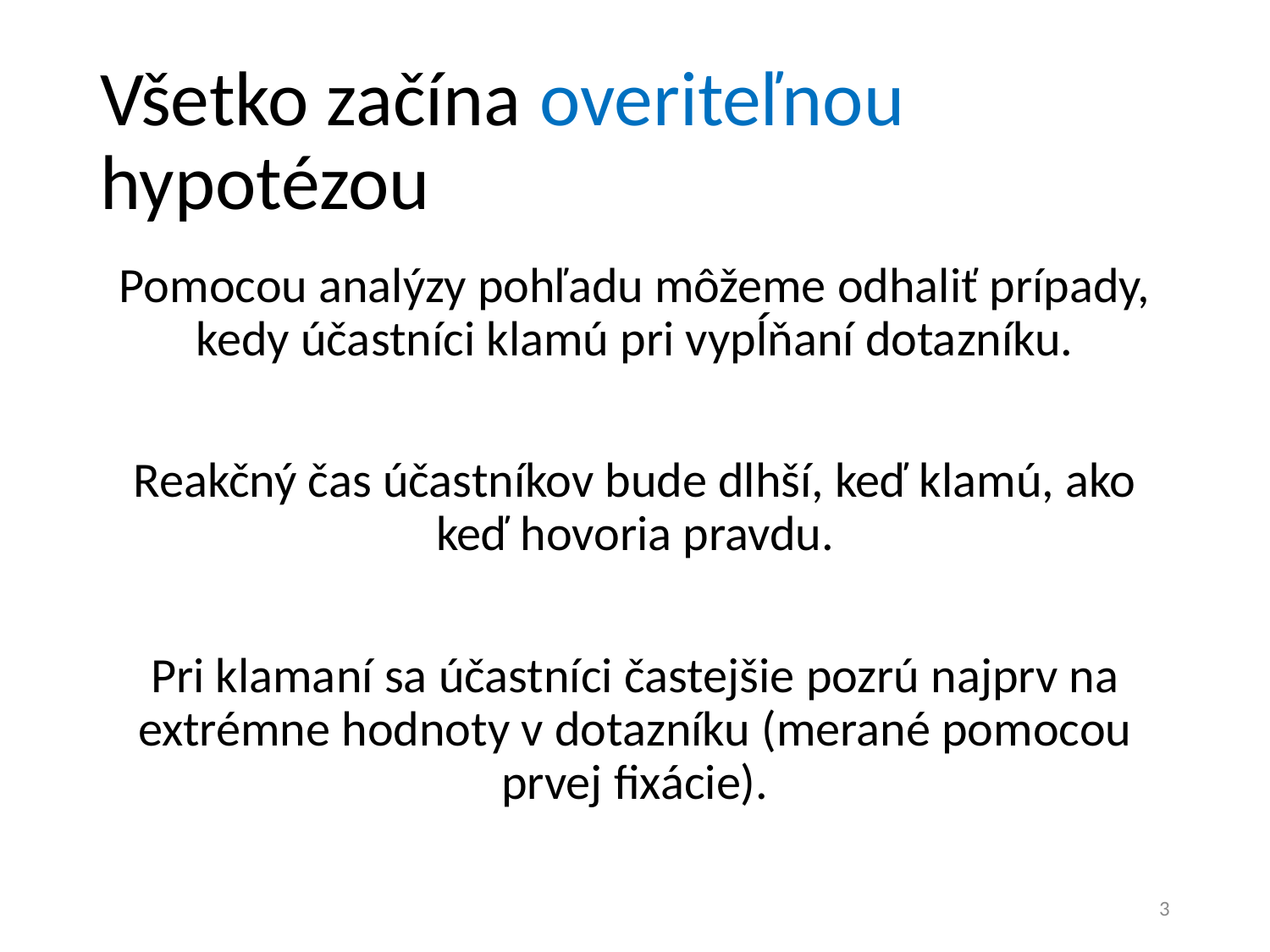

# Všetko začína overiteľnou hypotézou
Pomocou analýzy pohľadu môžeme odhaliť prípady, kedy účastníci klamú pri vypĺňaní dotazníku.

Reakčný čas účastníkov bude dlhší, keď klamú, ako keď hovoria pravdu.

Pri klamaní sa účastníci častejšie pozrú najprv na extrémne hodnoty v dotazníku (merané pomocou prvej fixácie).
3